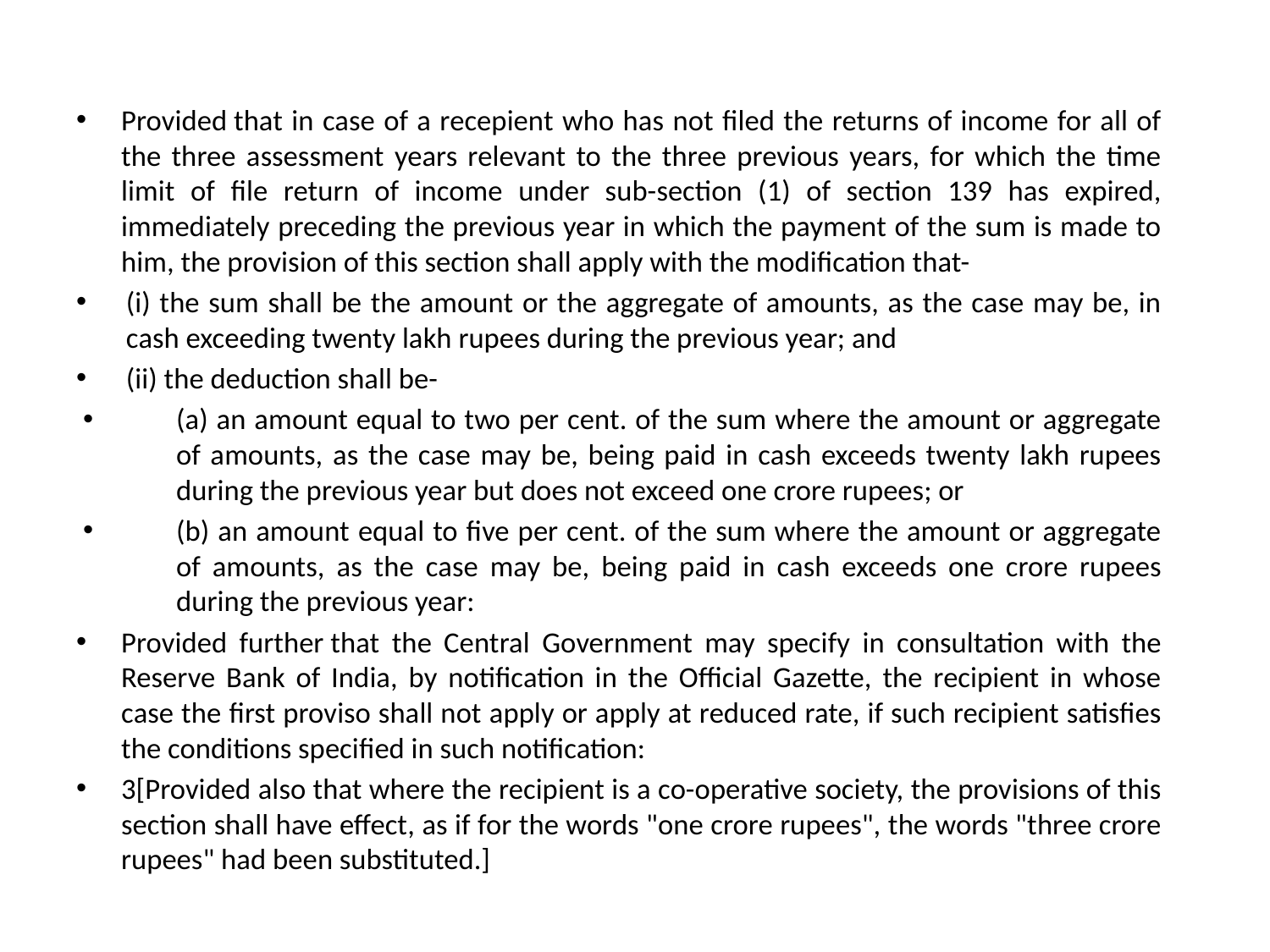

Provided that in case of a recepient who has not filed the returns of income for all of the three assessment years relevant to the three previous years, for which the time limit of file return of income under sub-section (1) of section 139 has expired, immediately preceding the previous year in which the payment of the sum is made to him, the provision of this section shall apply with the modification that-
(i) the sum shall be the amount or the aggregate of amounts, as the case may be, in cash exceeding twenty lakh rupees during the previous year; and
(ii) the deduction shall be-
(a) an amount equal to two per cent. of the sum where the amount or aggregate of amounts, as the case may be, being paid in cash exceeds twenty lakh rupees during the previous year but does not exceed one crore rupees; or
(b) an amount equal to five per cent. of the sum where the amount or aggregate of amounts, as the case may be, being paid in cash exceeds one crore rupees during the previous year:
Provided further that the Central Government may specify in consultation with the Reserve Bank of India, by notification in the Official Gazette, the recipient in whose case the first proviso shall not apply or apply at reduced rate, if such recipient satisfies the conditions specified in such notification:
3[Provided also that where the recipient is a co-operative society, the provisions of this section shall have effect, as if for the words "one crore rupees", the words "three crore rupees" had been substituted.]